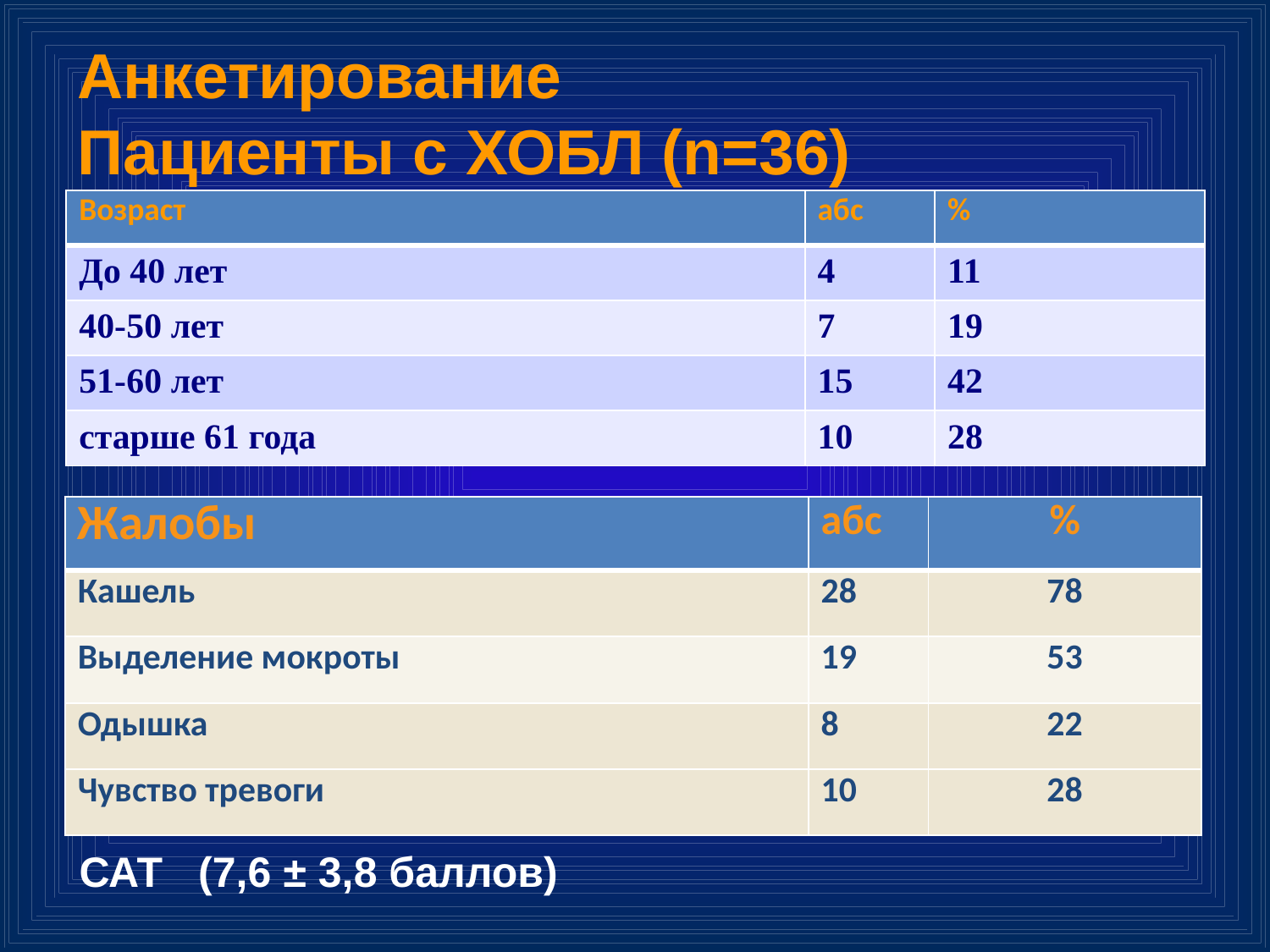

Анкетирование
Пациенты с ХОБЛ (n=36)
| Возраст | абс | % |
| --- | --- | --- |
| До 40 лет | 4 | 11 |
| 40-50 лет | 7 | 19 |
| 51-60 лет | 15 | 42 |
| старше 61 года | 10 | 28 |
| Жалобы | абс | % |
| --- | --- | --- |
| Кашель | 28 | 78 |
| Выделение мокроты | 19 | 53 |
| Одышка | 8 | 22 |
| Чувство тревоги | 10 | 28 |
 САТ   (7,6 ± 3,8 баллов)